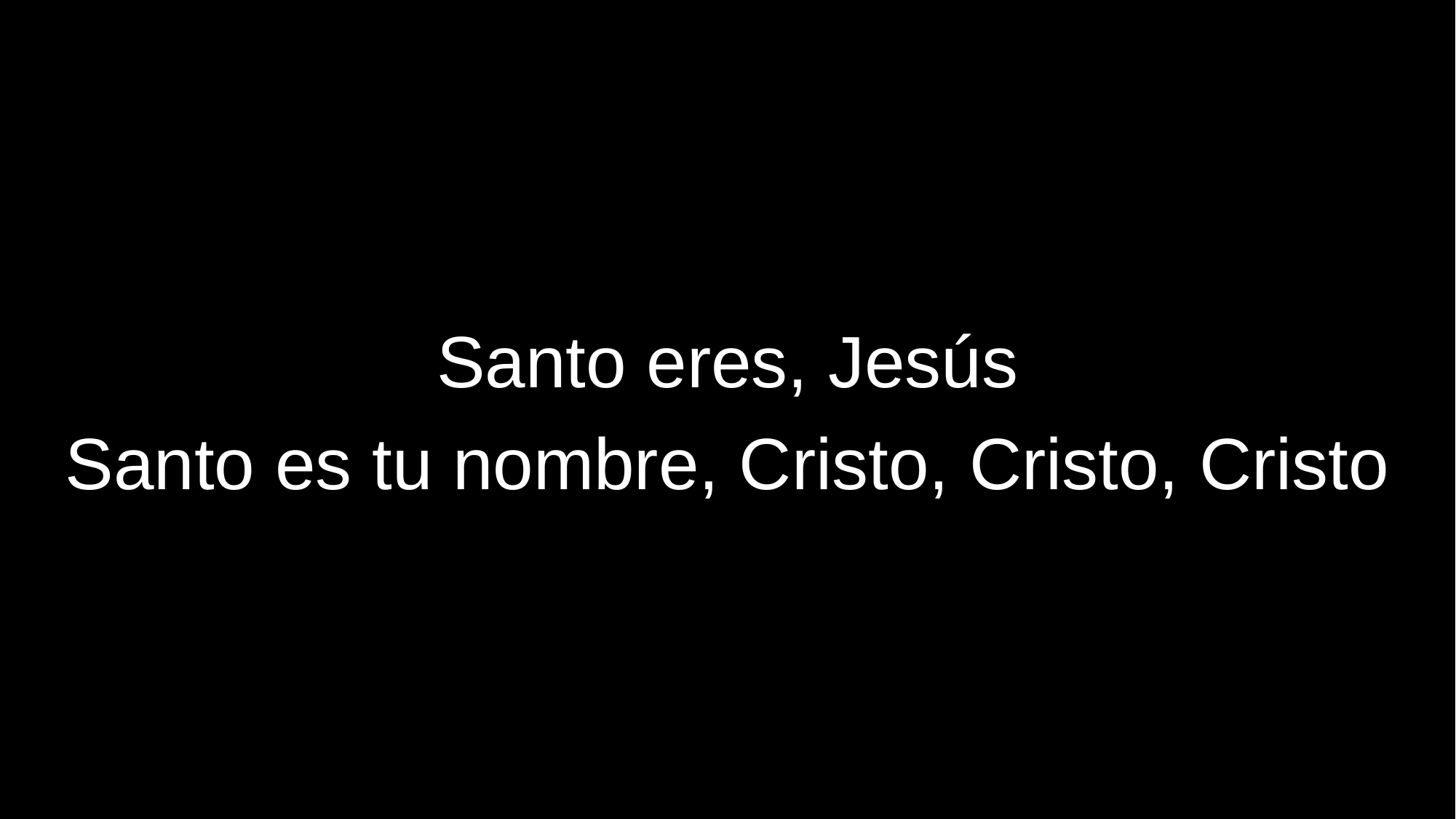

Santo eres, Jesús
Santo es tu nombre, Cristo, Cristo, Cristo